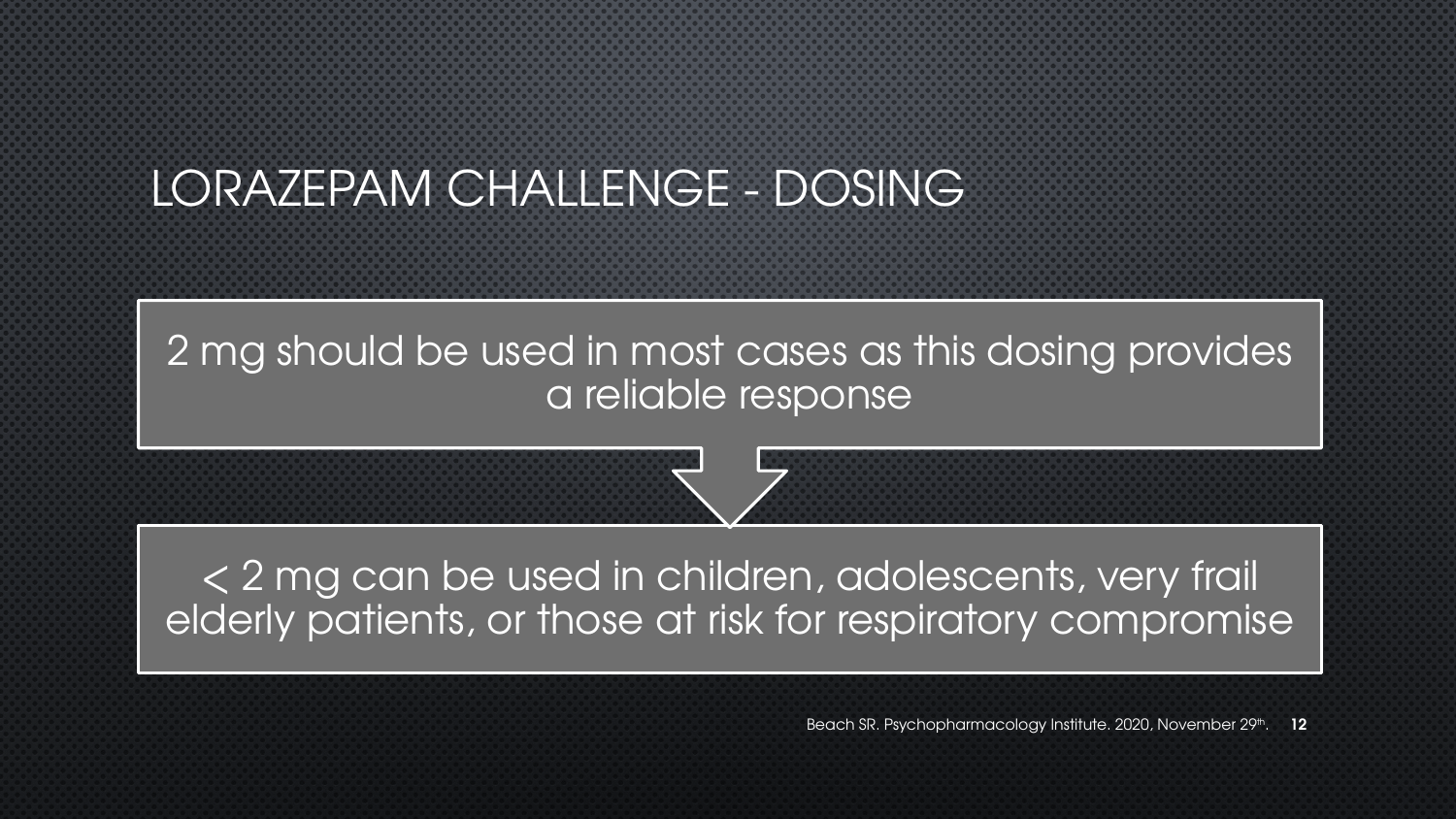

# Lorazepam Challenge - Dosing
< 2 mg can be used in children, adolescents, very frail elderly patients, or those at risk for respiratory compromise
2 mg should be used in most cases as this dosing provides a reliable response
Beach SR. Psychopharmacology Institute. 2020, November 29th.     12